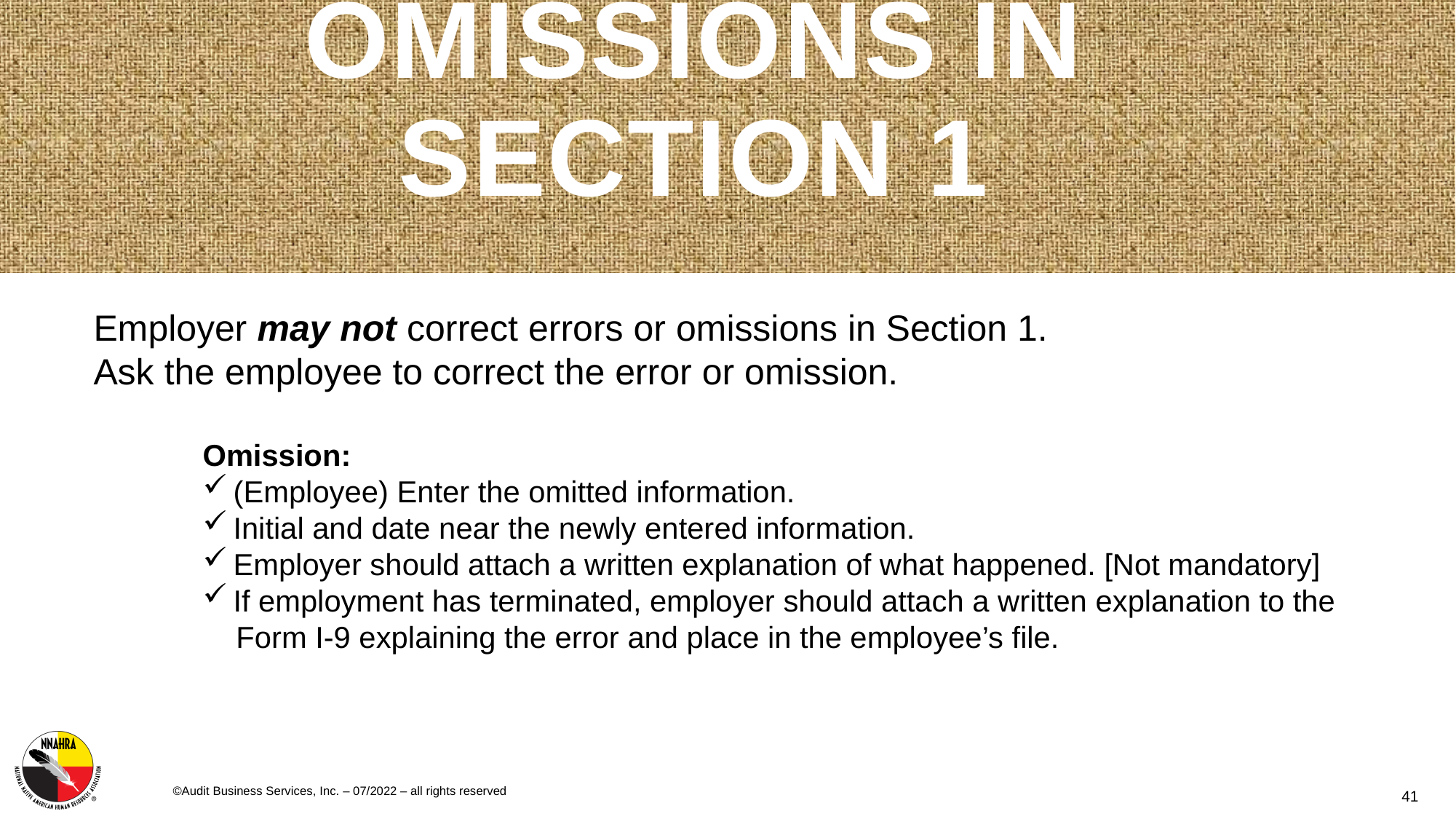

# Omissions in Section 1
Employer may not correct errors or omissions in Section 1.
Ask the employee to correct the error or omission.

	Omission:
(Employee) Enter the omitted information.
Initial and date near the newly entered information.
Employer should attach a written explanation of what happened. [Not mandatory]
If employment has terminated, employer should attach a written explanation to the
    Form I-9 explaining the error and place in the employee’s file.